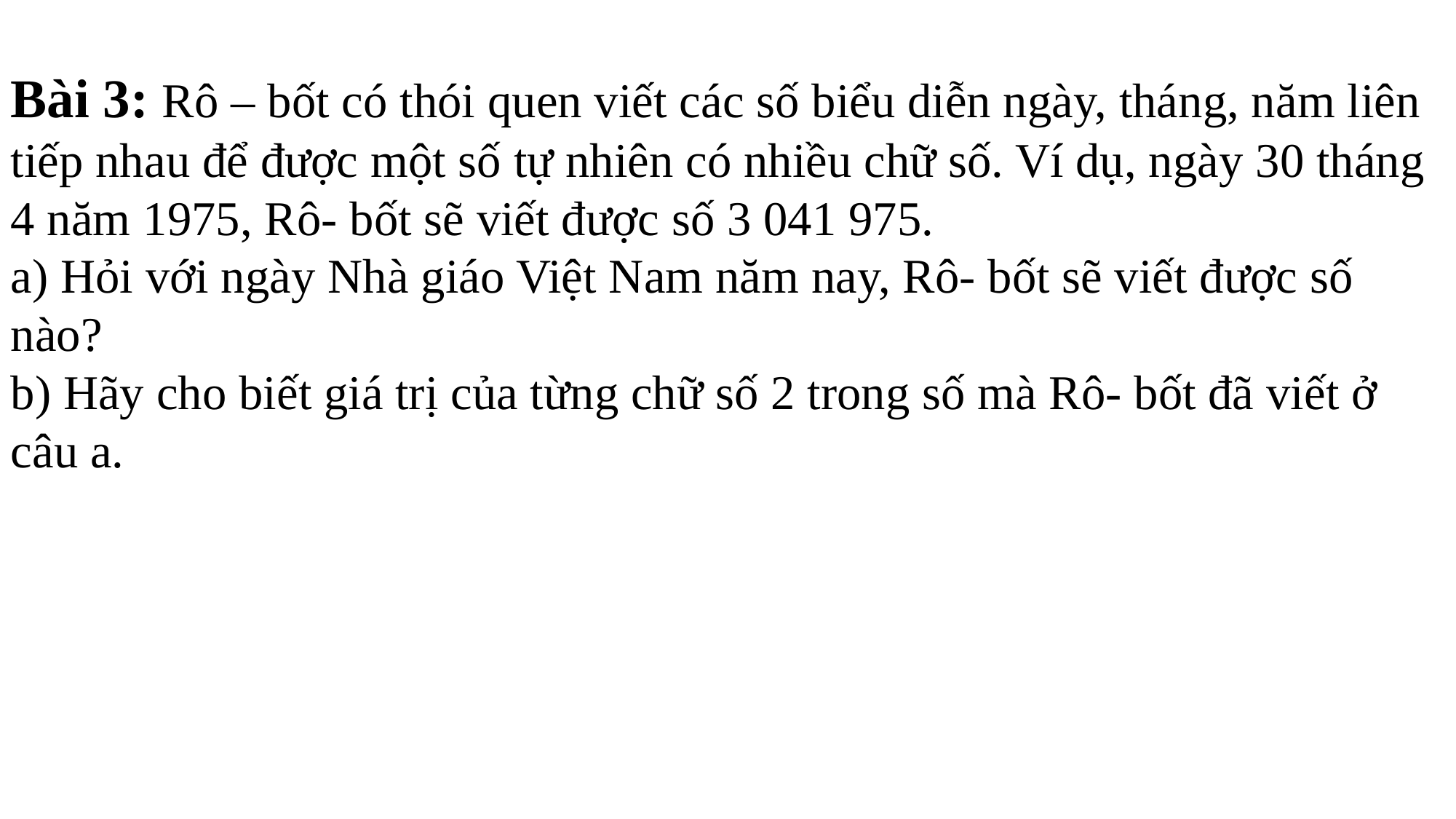

Bài 3: Rô – bốt có thói quen viết các số biểu diễn ngày, tháng, năm liên tiếp nhau để được một số tự nhiên có nhiều chữ số. Ví dụ, ngày 30 tháng 4 năm 1975, Rô- bốt sẽ viết được số 3 041 975.
a) Hỏi với ngày Nhà giáo Việt Nam năm nay, Rô- bốt sẽ viết được số nào?
b) Hãy cho biết giá trị của từng chữ số 2 trong số mà Rô- bốt đã viết ở câu a.